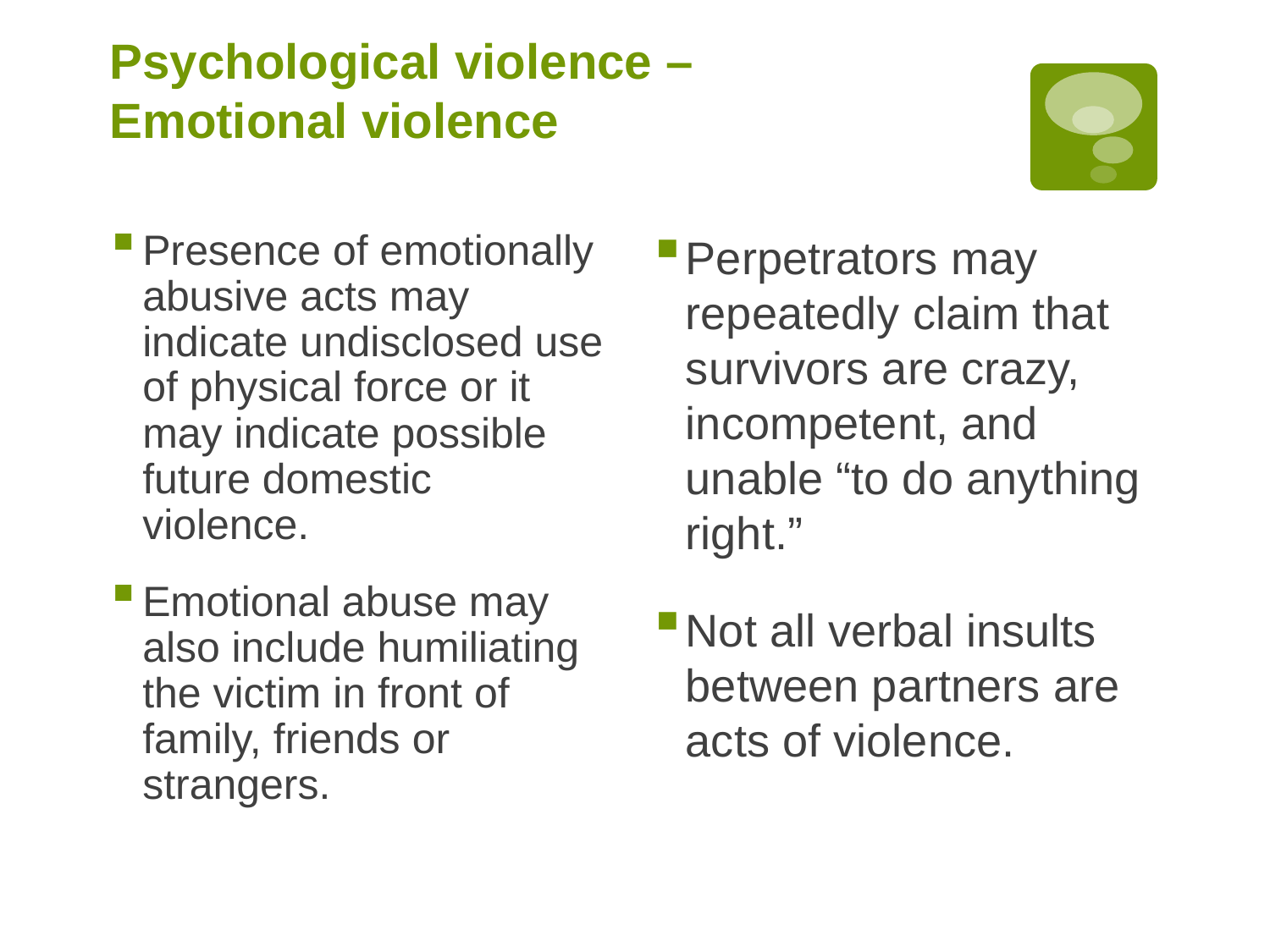

# Psychological violence – Emotional violence
Presence of emotionally abusive acts may indicate undisclosed use of physical force or it may indicate possible future domestic violence.
Emotional abuse may also include humiliating the victim in front of family, friends or strangers.
Perpetrators may repeatedly claim that survivors are crazy, incompetent, and unable “to do anything right.”
Not all verbal insults between partners are acts of violence.